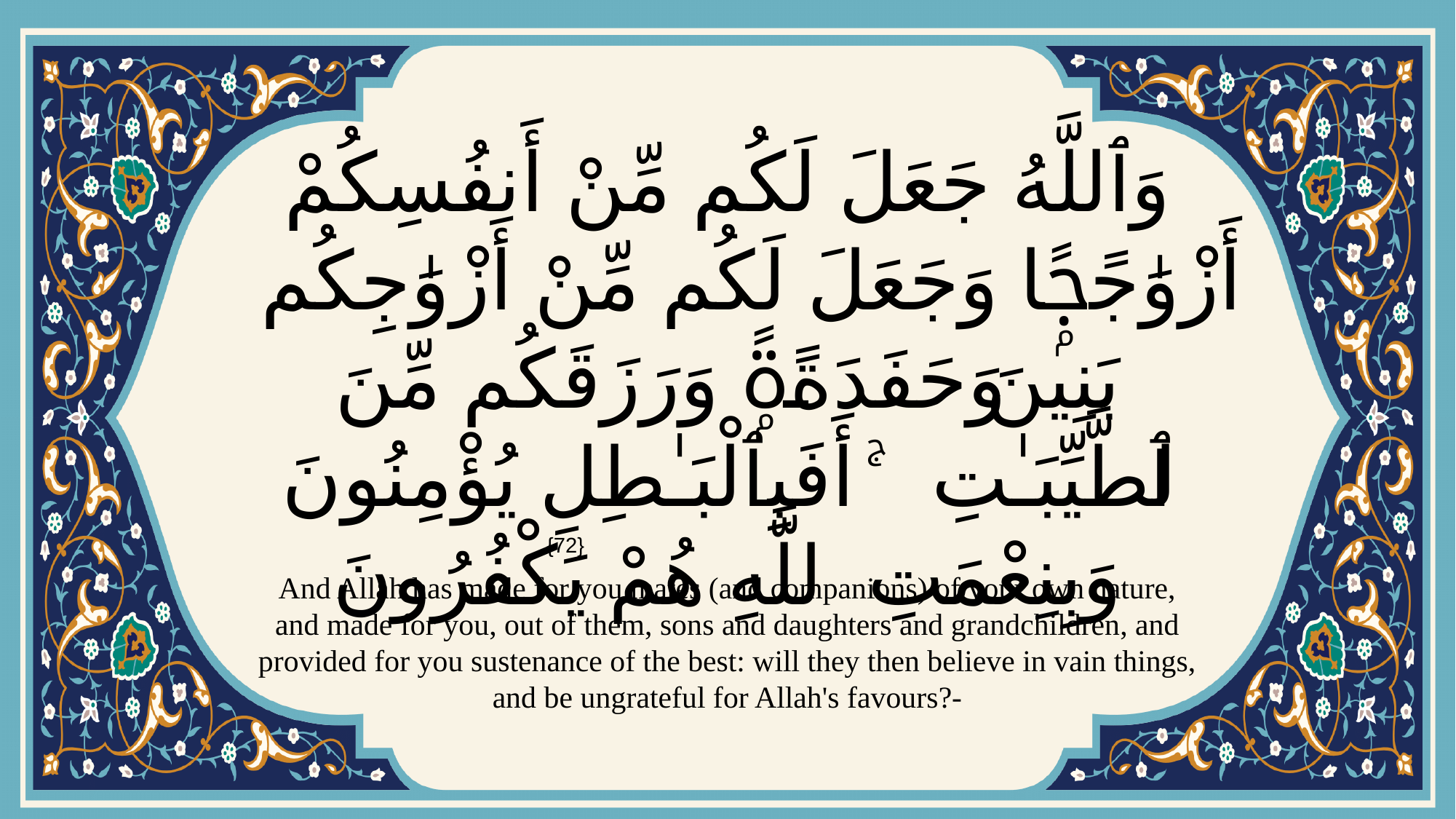

# وَٱللَّهُ جَعَلَ لَكُم مِّنْ أَنفُسِكُمْ أَزْوَٰجًۭا وَجَعَلَ لَكُم مِّنْ أَزْوَٰجِكُم بَنِينَ وَحَفَدَةًۭ وَرَزَقَكُم مِّنَ ٱلطَّيِّبَـٰتِ ۚ أَفَبِٱلْبَـٰطِلِ يُؤْمِنُونَ وَبِنِعْمَتِ ٱللَّهِ هُمْ يَكْفُرُونَ
{72}
And Allah has made for you mates (and companions) of your own nature, and made for you, out of them, sons and daughters and grandchildren, and provided for you sustenance of the best: will they then believe in vain things, and be ungrateful for Allah's favours?-